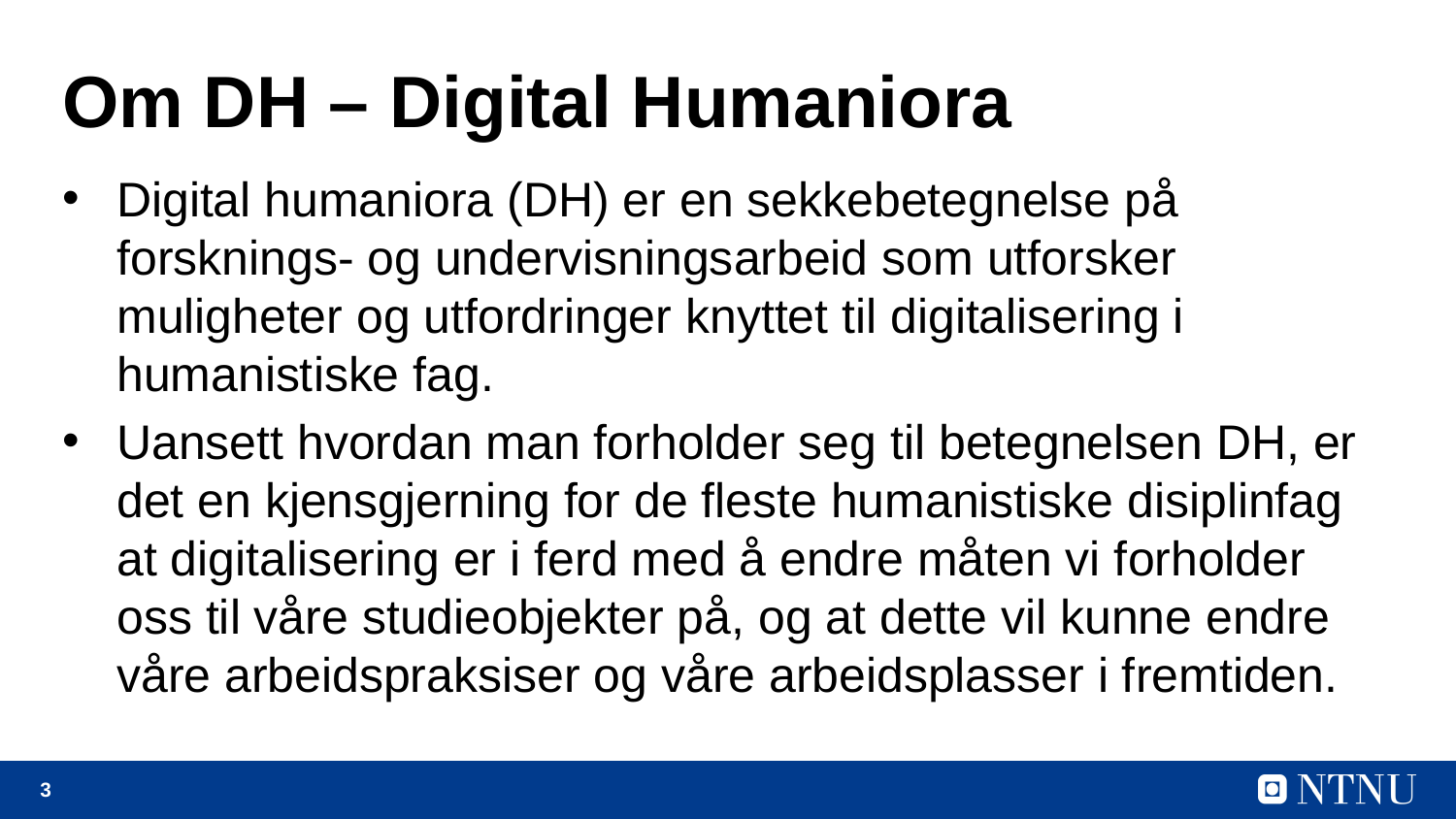

# Om DH – Digital Humaniora
Digital humaniora (DH) er en sekkebetegnelse på forsknings- og undervisningsarbeid som utforsker muligheter og utfordringer knyttet til digitalisering i humanistiske fag.
Uansett hvordan man forholder seg til betegnelsen DH, er det en kjensgjerning for de fleste humanistiske disiplinfag at digitalisering er i ferd med å endre måten vi forholder oss til våre studieobjekter på, og at dette vil kunne endre våre arbeidspraksiser og våre arbeidsplasser i fremtiden.